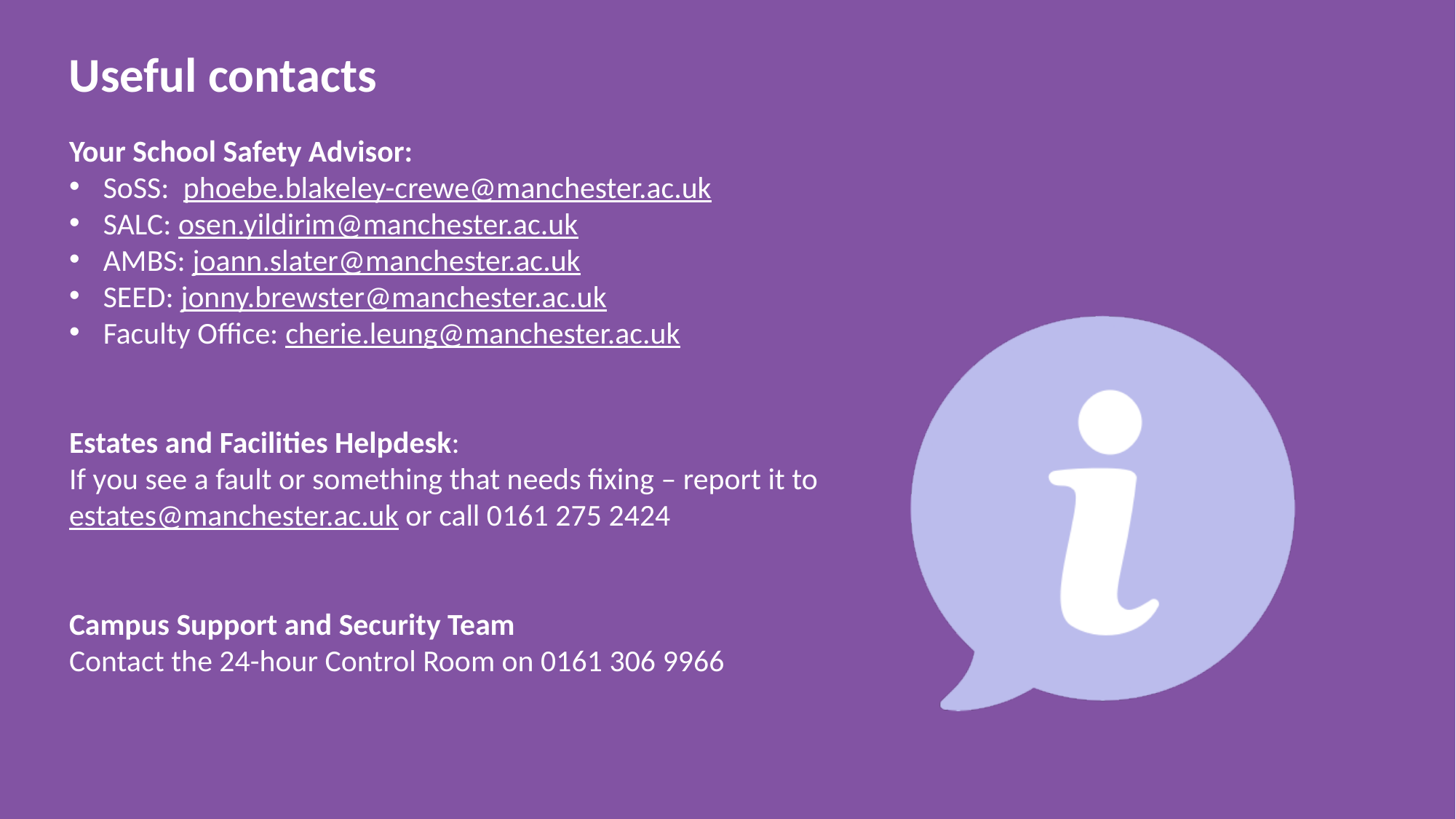

Useful contacts
Your School Safety Advisor:
SoSS:  phoebe.blakeley-crewe@manchester.ac.uk
SALC: osen.yildirim@manchester.ac.uk
AMBS: joann.slater@manchester.ac.uk
SEED: jonny.brewster@manchester.ac.uk
Faculty Office: cherie.leung@manchester.ac.uk

Estates and Facilities Helpdesk​:
If you see a fault or something that needs fixing – report it to estates@manchester.ac.uk​ or call 0161 275 2424​

Campus Support and Security Team​
Contact the 24-hour Control Room on 0161 306 9966